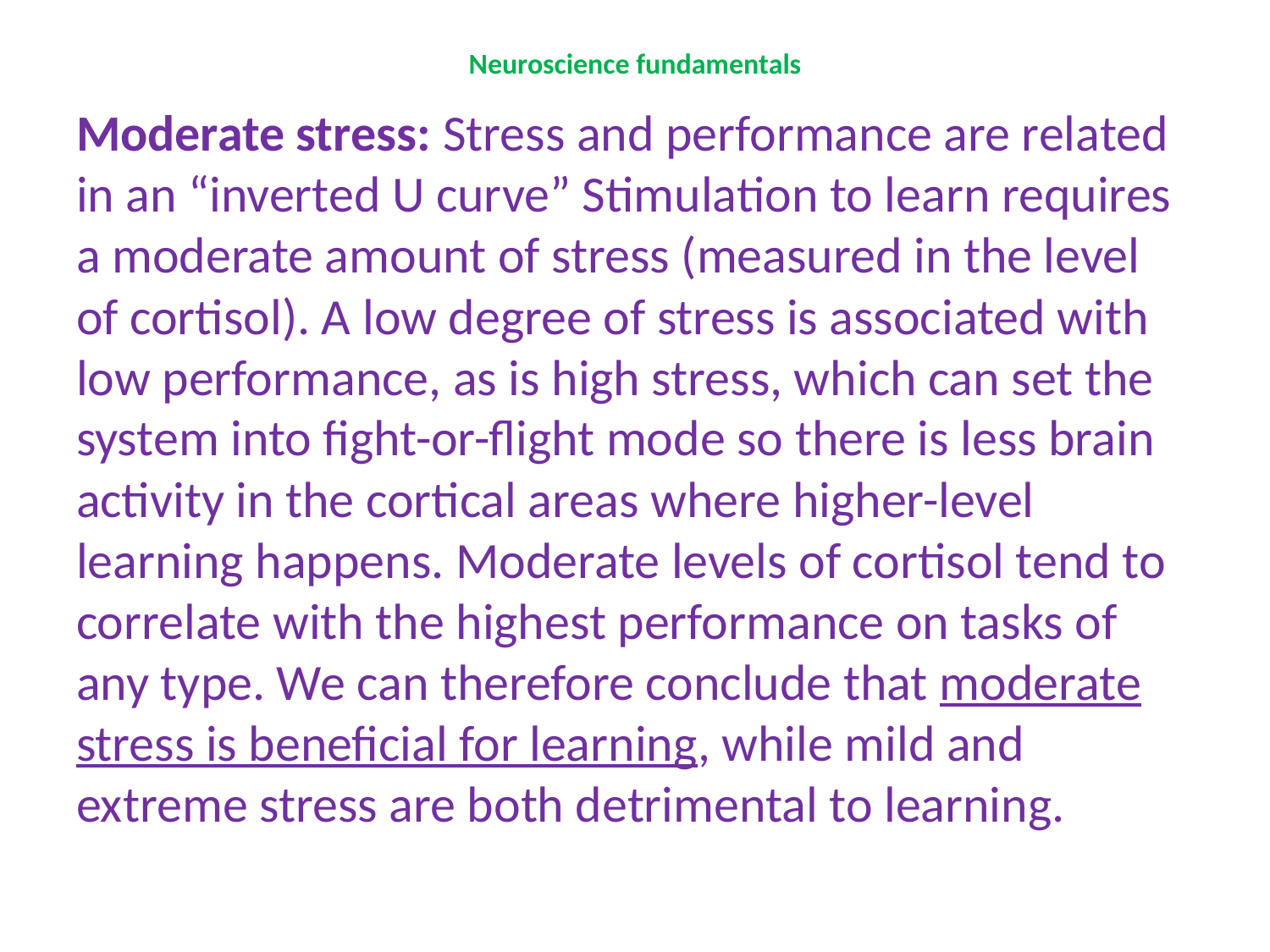

# Neuroscience fundamentals
Moderate stress: Stress and performance are related in an “inverted U curve” Stimulation to learn requires a moderate amount of stress (measured in the level of cortisol). A low degree of stress is associated with low performance, as is high stress, which can set the system into fight-or-flight mode so there is less brain activity in the cortical areas where higher-level learning happens. Moderate levels of cortisol tend to correlate with the highest performance on tasks of any type. We can therefore conclude that moderate stress is beneficial for learning, while mild and extreme stress are both detrimental to learning.